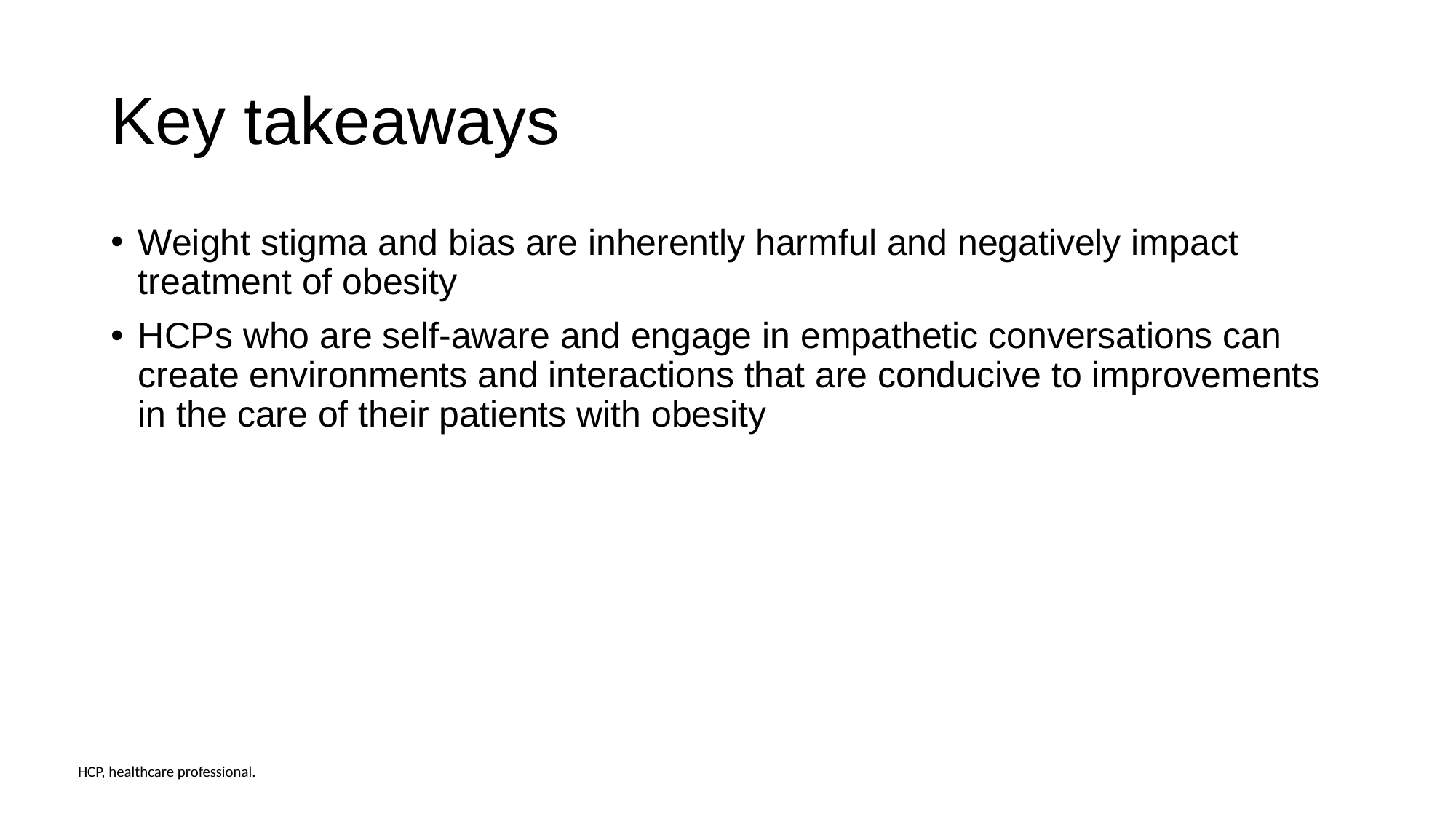

# Key takeaways
Weight stigma and bias are inherently harmful and negatively impact treatment of obesity
HCPs who are self-aware and engage in empathetic conversations can create environments and interactions that are conducive to improvements in the care of their patients with obesity

HCP, healthcare professional.